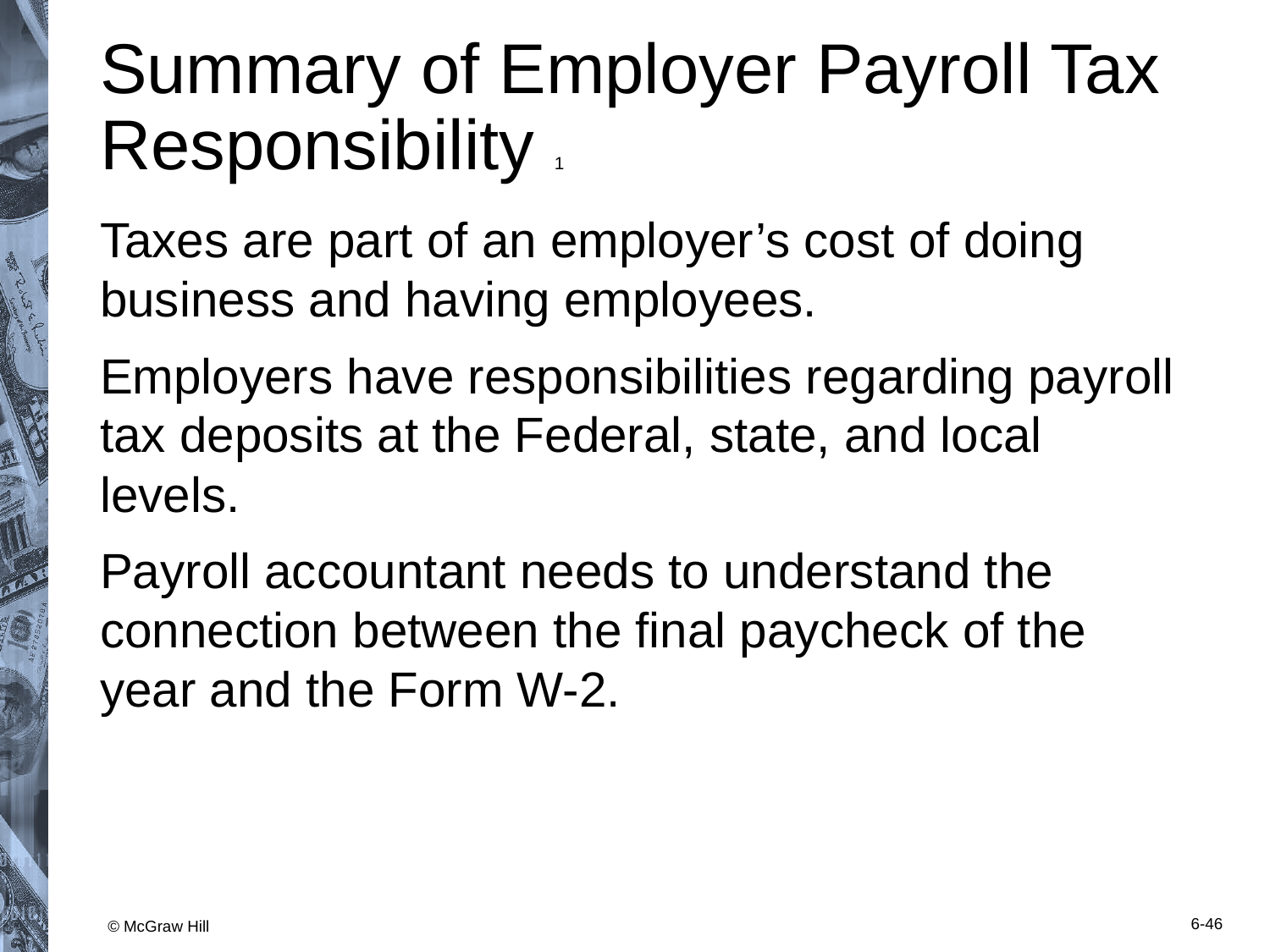

# Summary of Employer Payroll Tax Responsibility 1
Taxes are part of an employer’s cost of doing business and having employees.
Employers have responsibilities regarding payroll tax deposits at the Federal, state, and local levels.
Payroll accountant needs to understand the connection between the final paycheck of the year and the Form W-2.